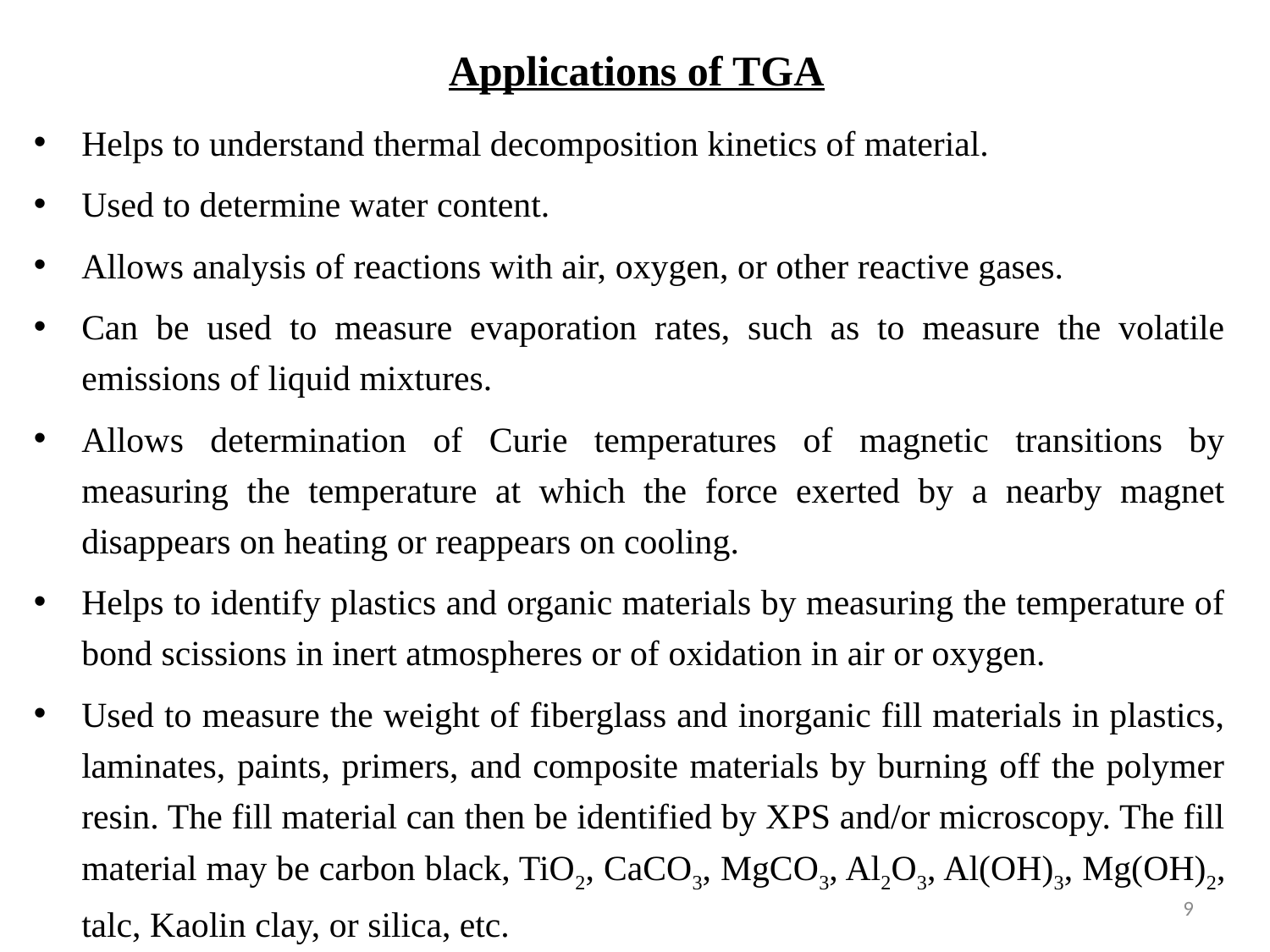

# Applications of TGA
Helps to understand thermal decomposition kinetics of material.
Used to determine water content.
Allows analysis of reactions with air, oxygen, or other reactive gases.
Can be used to measure evaporation rates, such as to measure the volatile emissions of liquid mixtures.
Allows determination of Curie temperatures of magnetic transitions by measuring the temperature at which the force exerted by a nearby magnet disappears on heating or reappears on cooling.
Helps to identify plastics and organic materials by measuring the temperature of bond scissions in inert atmospheres or of oxidation in air or oxygen.
Used to measure the weight of fiberglass and inorganic fill materials in plastics, laminates, paints, primers, and composite materials by burning off the polymer resin. The fill material can then be identified by XPS and/or microscopy. The fill material may be carbon black, TiO2, CaCO3, MgCO3, Al2O3, Al(OH)3, Mg(OH)2, talc, Kaolin clay, or silica, etc.

9